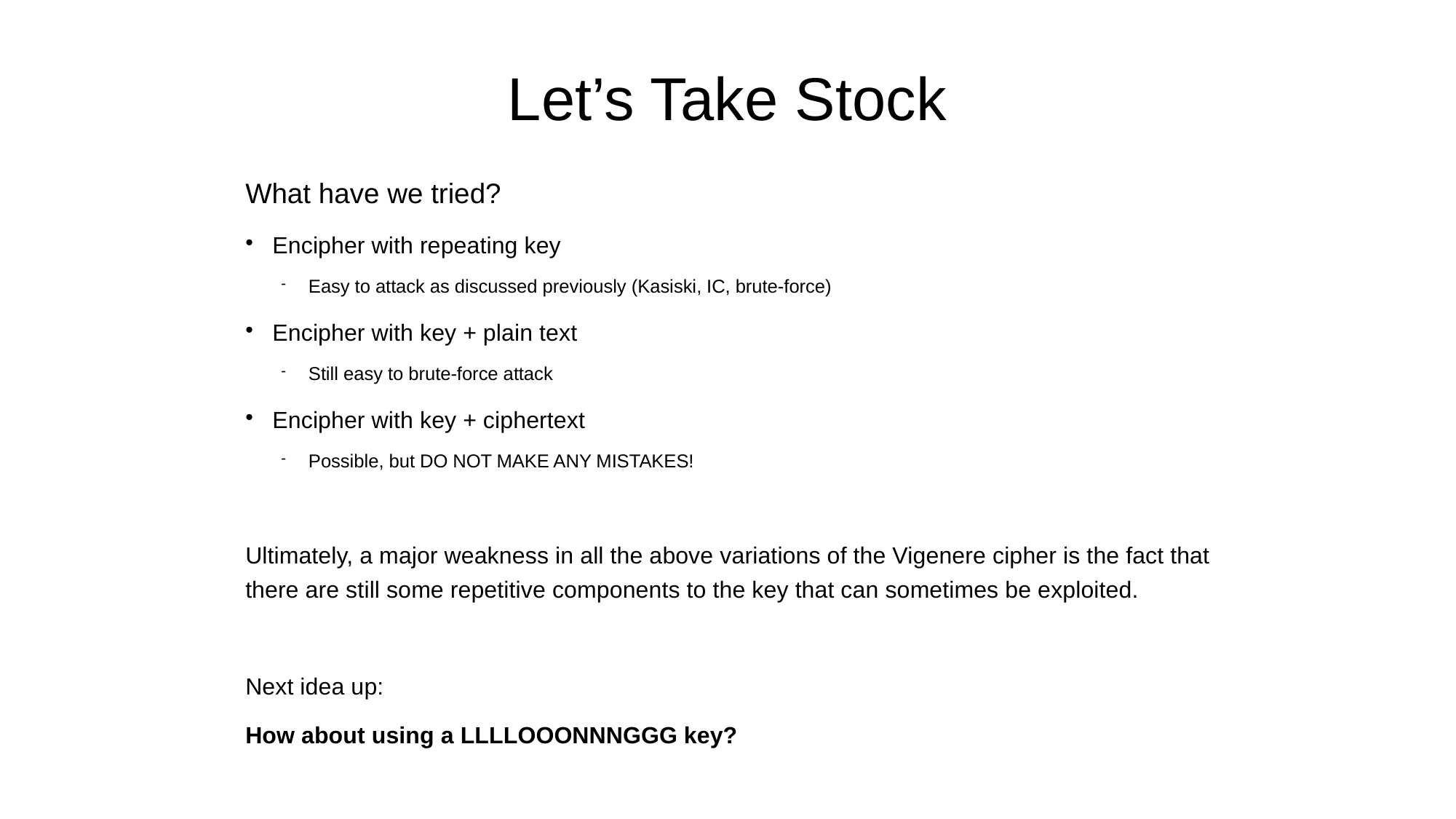

# Let’s Take Stock
What have we tried?
Encipher with repeating key
Easy to attack as discussed previously (Kasiski, IC, brute-force)
Encipher with key + plain text
Still easy to brute-force attack
Encipher with key + ciphertext
Possible, but DO NOT MAKE ANY MISTAKES!

Ultimately, a major weakness in all the above variations of the Vigenere cipher is the fact that there are still some repetitive components to the key that can sometimes be exploited.

Next idea up:
	How about using a LLLLOOONNNGGG key?